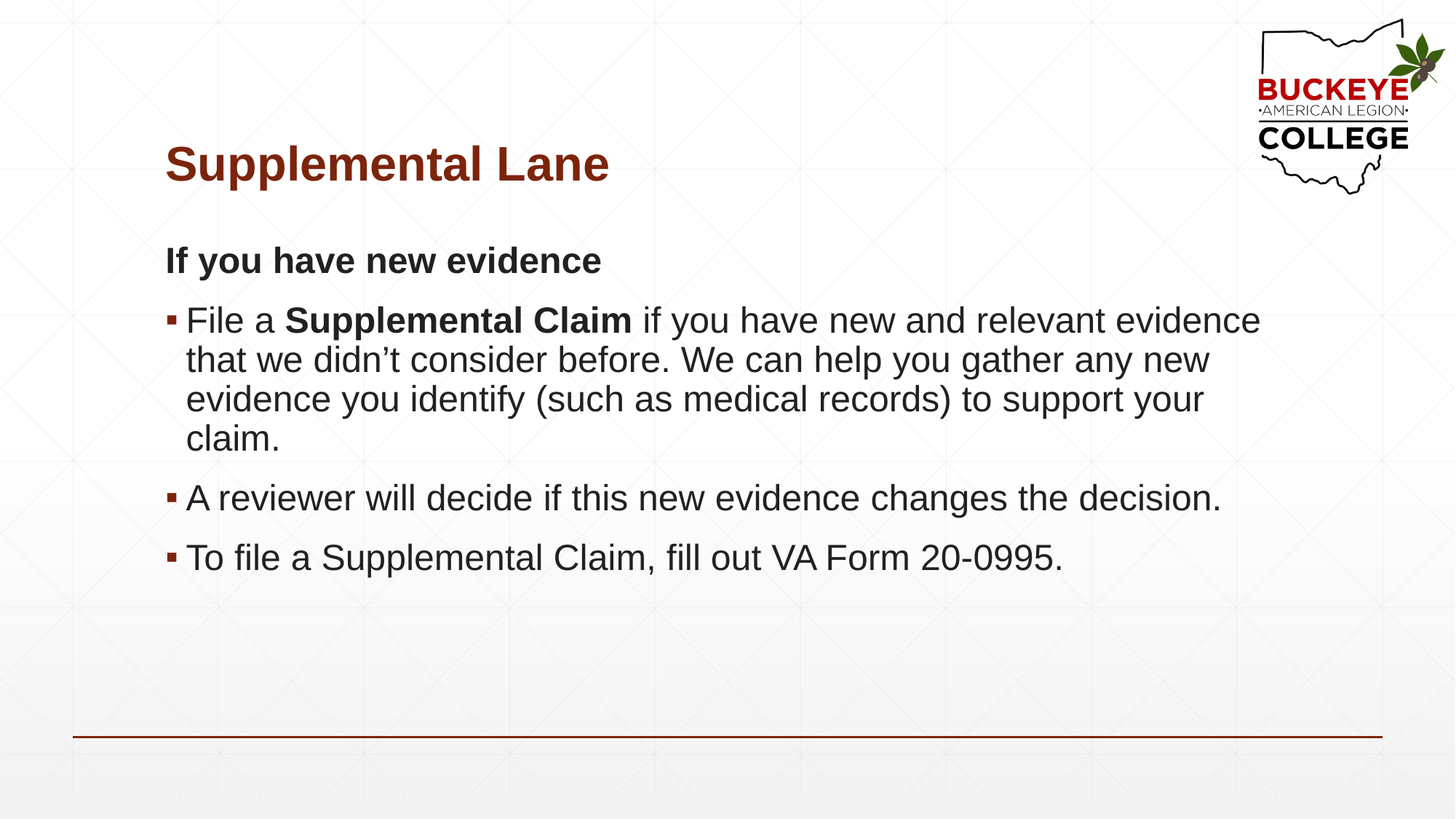

# Supplemental Lane
If you have new evidence
File a Supplemental Claim if you have new and relevant evidence that we didn’t consider before. We can help you gather any new evidence you identify (such as medical records) to support your claim.
A reviewer will decide if this new evidence changes the decision.
To file a Supplemental Claim, fill out VA Form 20-0995.